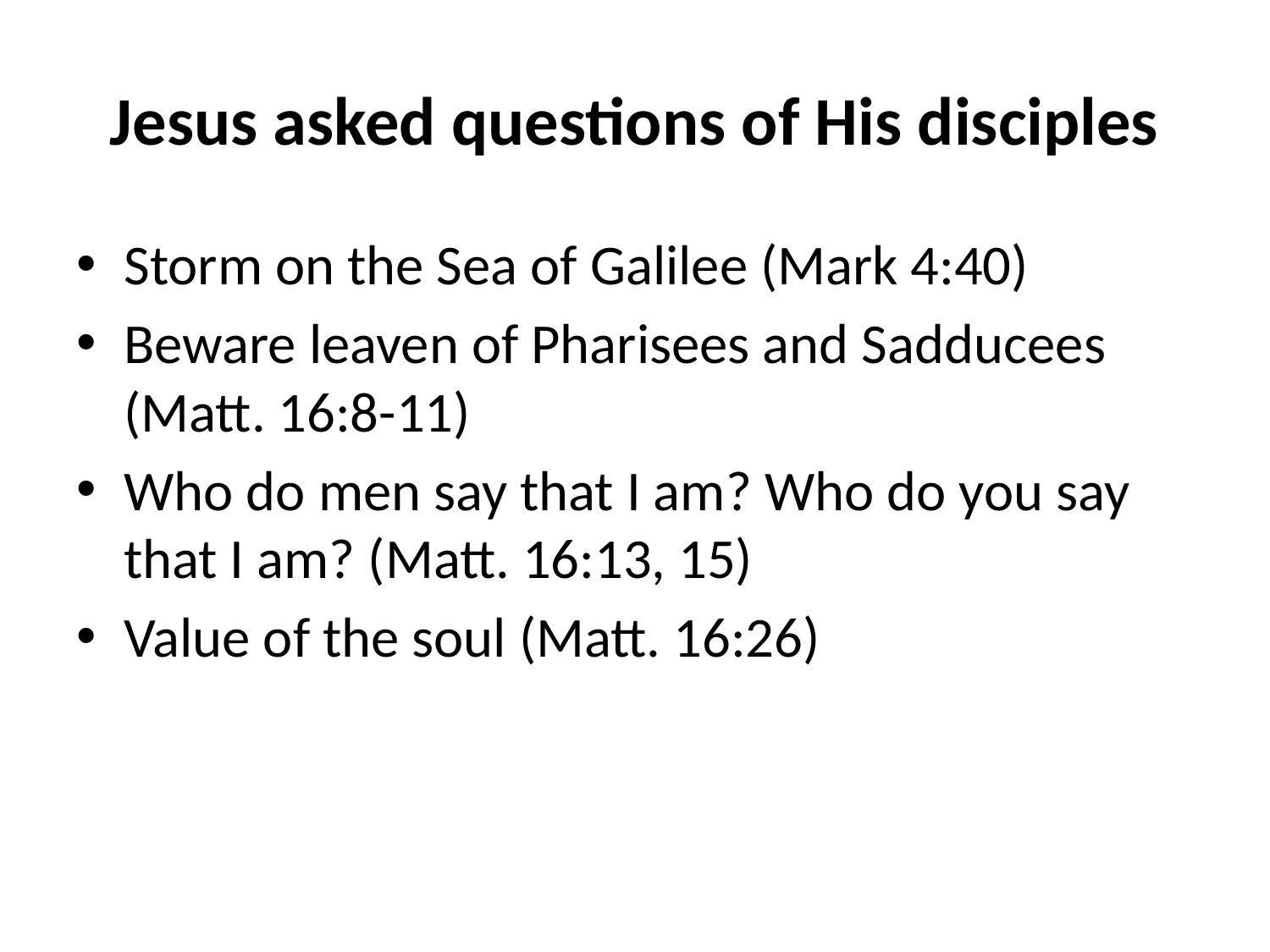

# Jesus asked questions of His disciples
Storm on the Sea of Galilee (Mark 4:40)
Beware leaven of Pharisees and Sadducees (Matt. 16:8-11)
Who do men say that I am? Who do you say that I am? (Matt. 16:13, 15)
Value of the soul (Matt. 16:26)